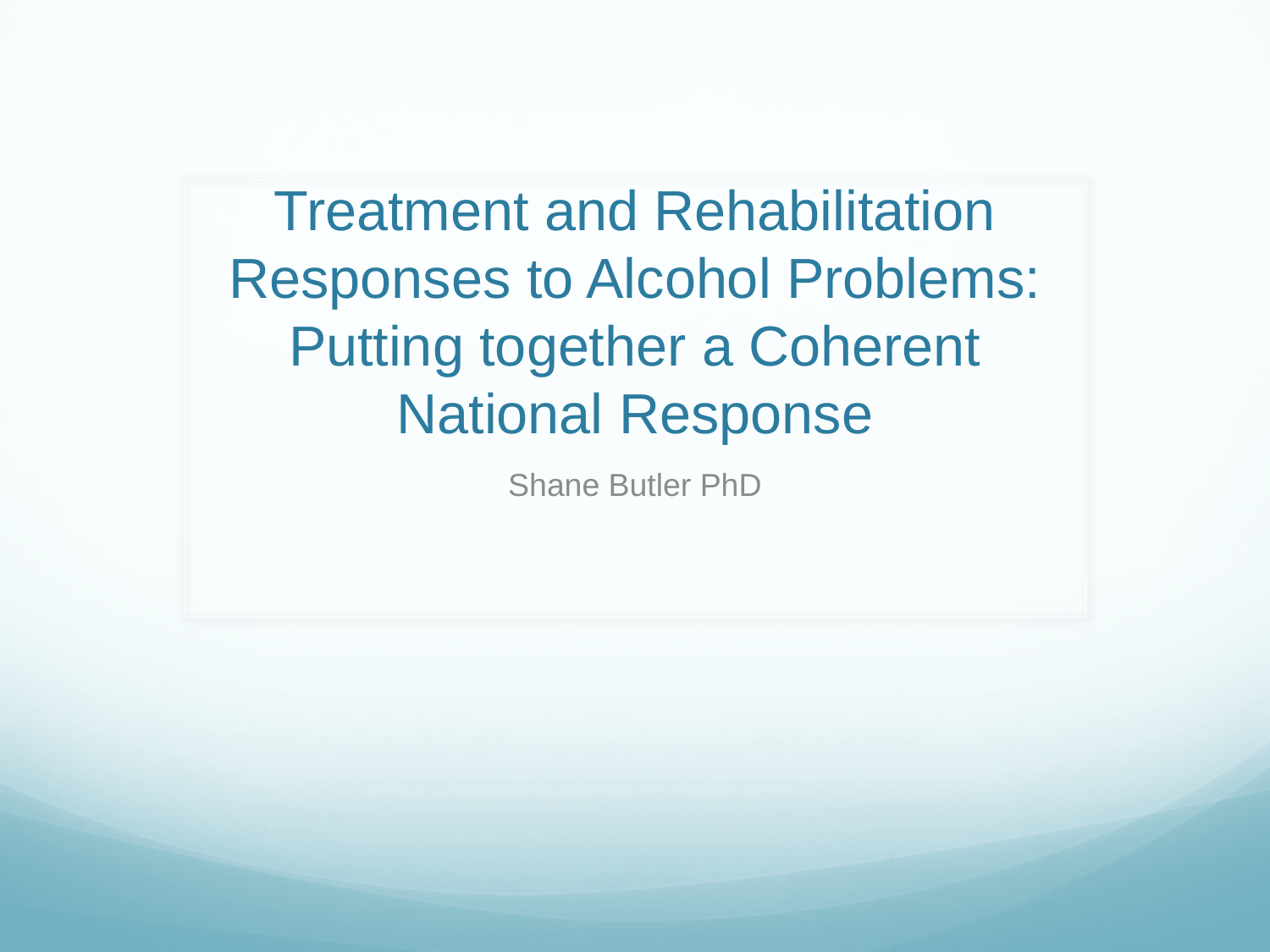

# Treatment and Rehabilitation Responses to Alcohol Problems: Putting together a Coherent National Response
Shane Butler PhD